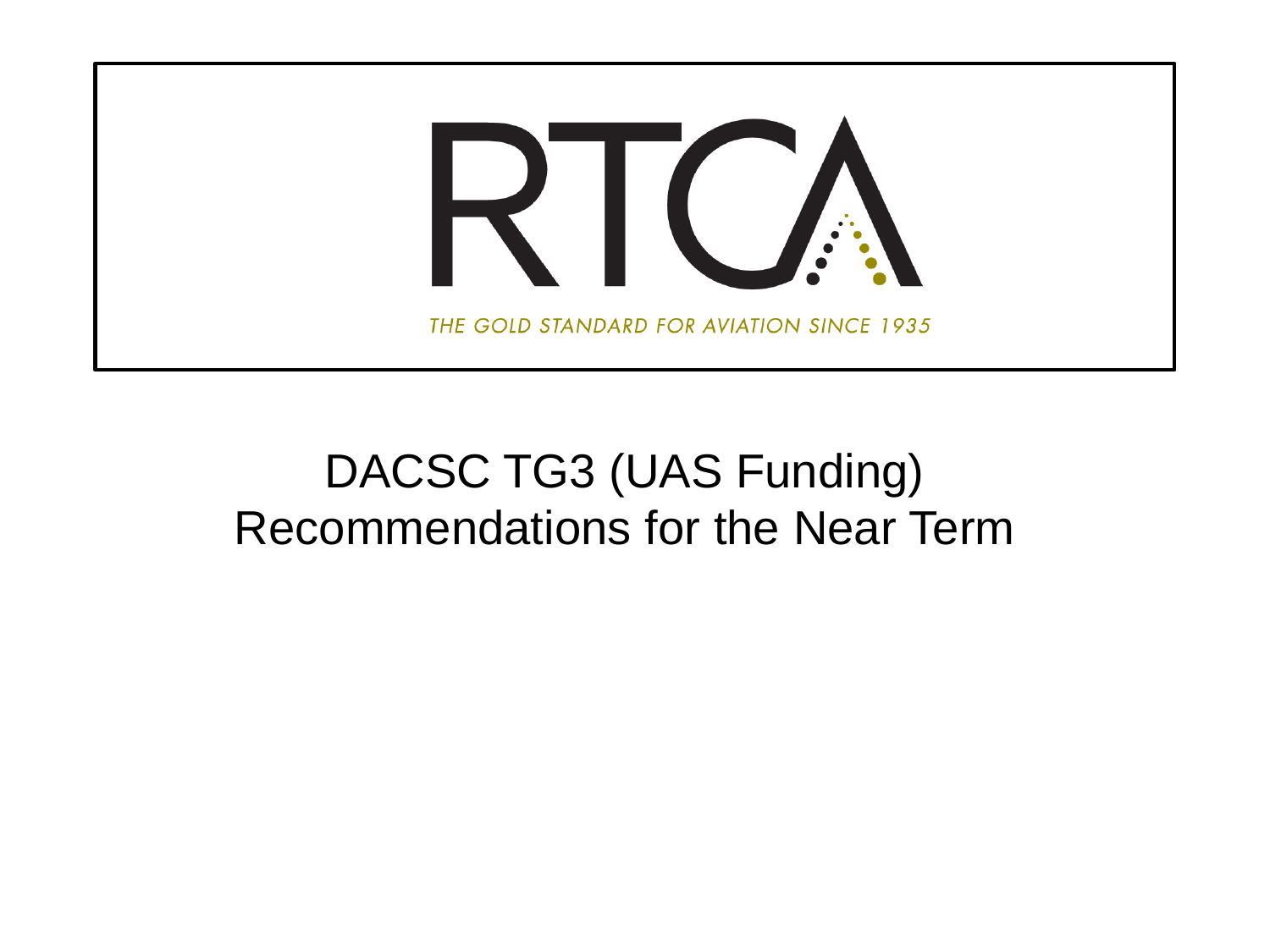

# DACSC TG3 (UAS Funding) Recommendations for the Near Term
|  |  |
| --- | --- |
|  |  |